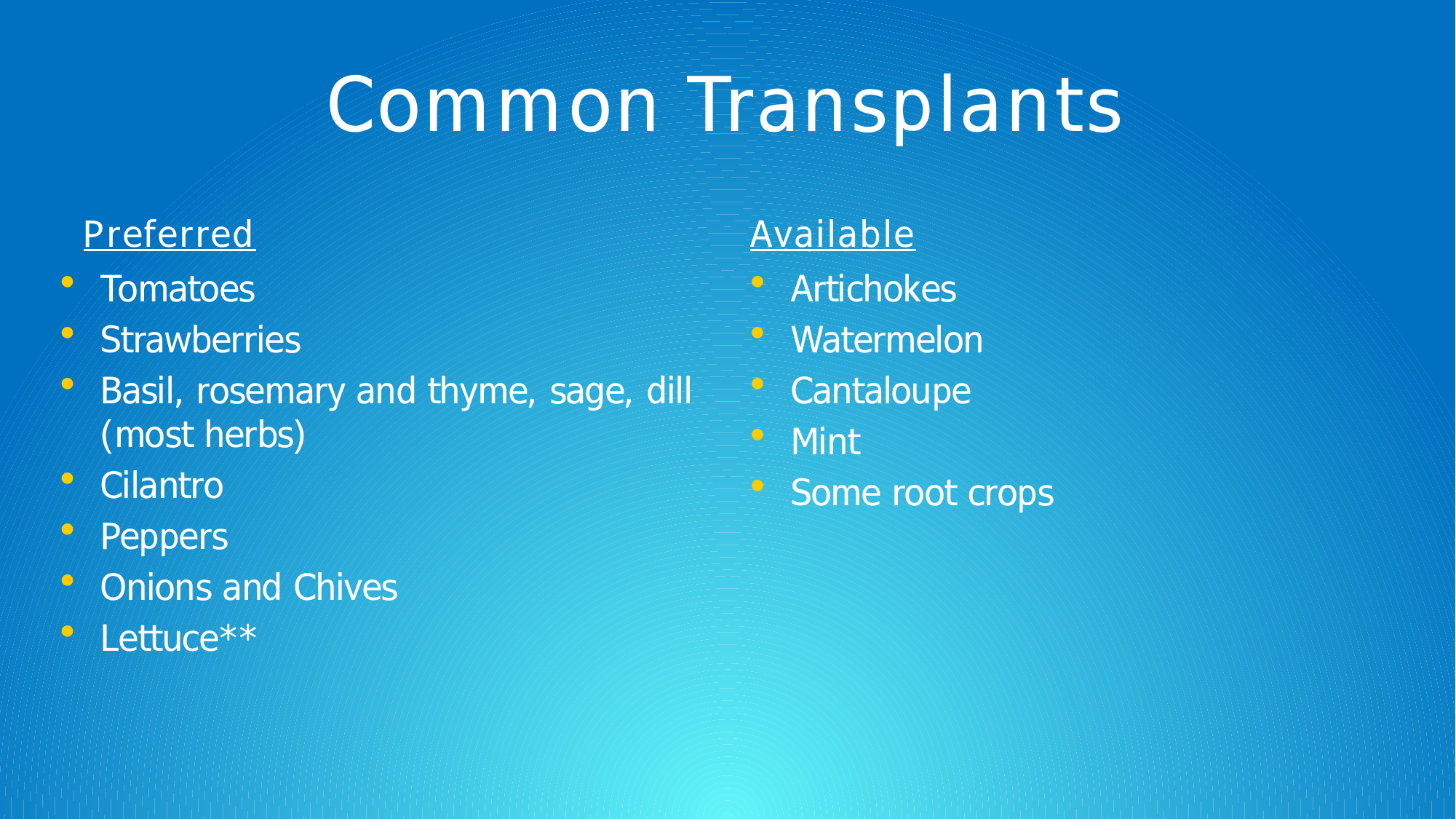

# Common Transplants
Preferred
Available
Tomatoes
Strawberries
Basil, rosemary and thyme, sage, dill (most herbs)
Cilantro
Peppers
Onions and Chives
Lettuce**
Artichokes
Watermelon
Cantaloupe
Mint
Some root crops